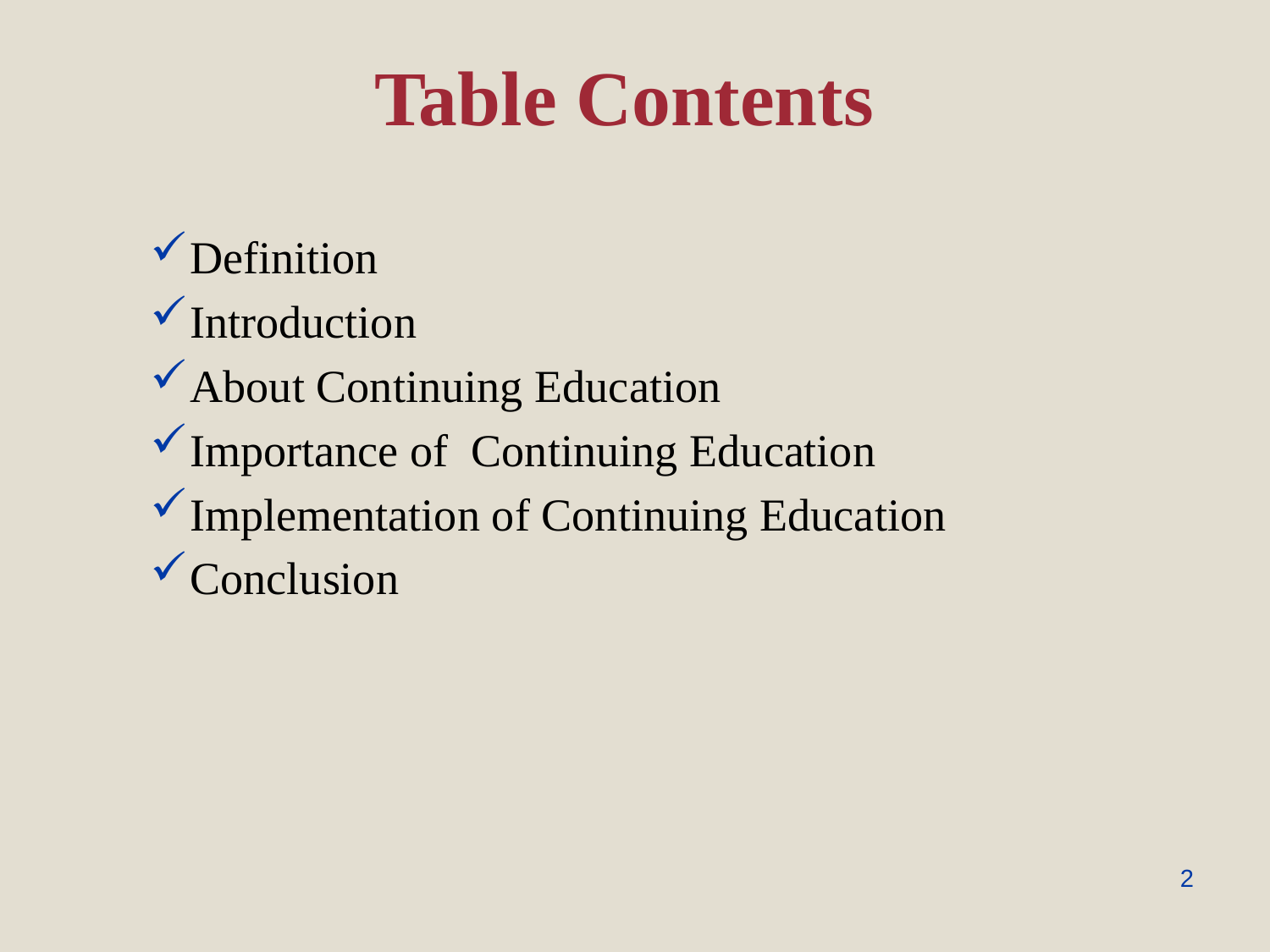

Table Contents
Definition
Introduction
About Continuing Education
Importance of  Continuing Education
Implementation of Continuing Education
Conclusion

2